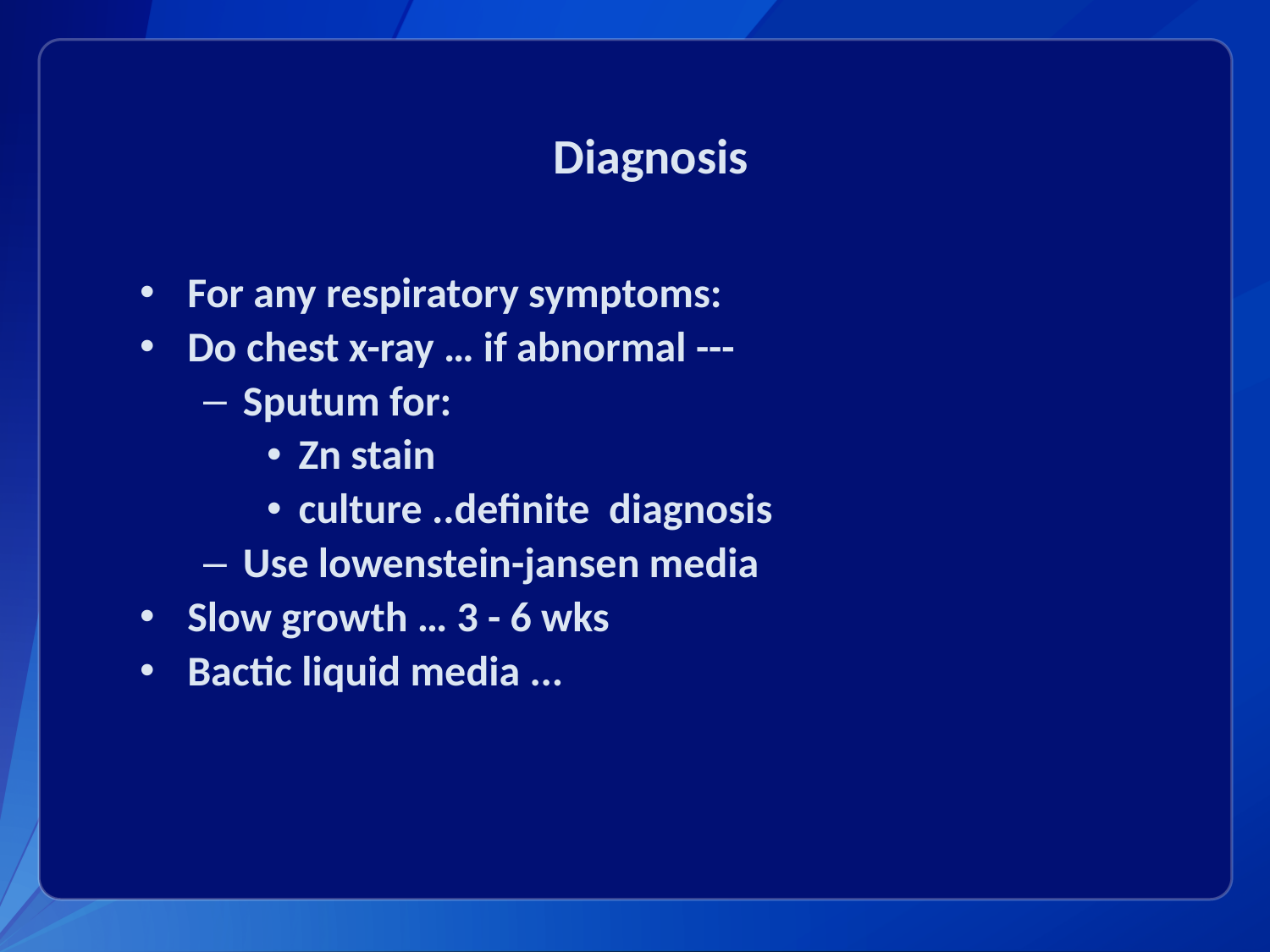

# Diagnosis
For any respiratory symptoms:
Do chest x-ray … if abnormal ---
Sputum for:
Zn stain
culture ..definite  diagnosis
Use lowenstein-jansen media
Slow growth … 3 - 6 wks
Bactic liquid media ...